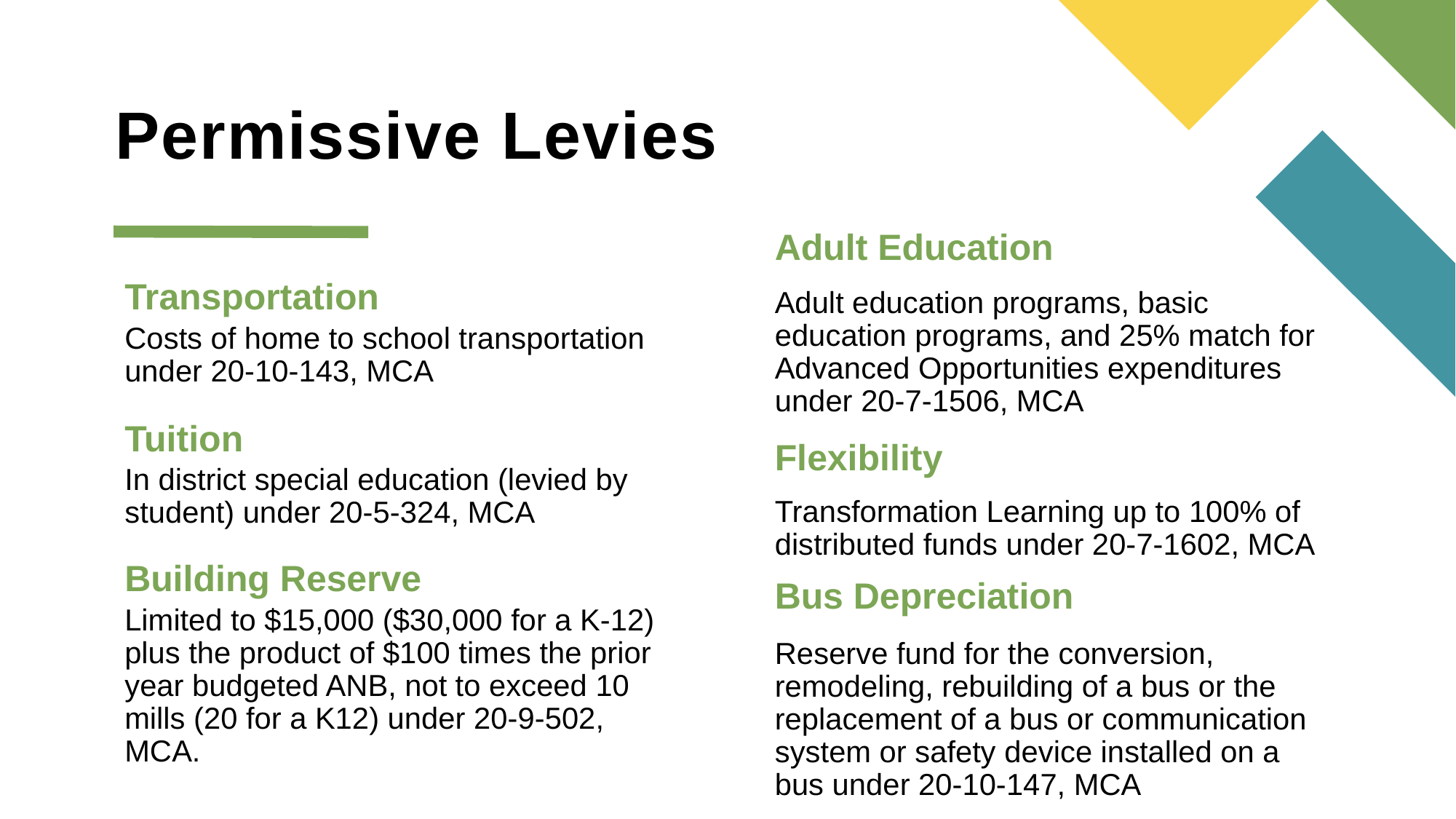

# Permissive Levies
Adult Education
Transportation
Adult education programs, basic education programs, and 25% match for Advanced Opportunities expenditures under 20-7-1506, MCA
Costs of home to school transportation under 20-10-143, MCA
Tuition
Flexibility
In district special education (levied by student) under 20-5-324, MCA
Transformation Learning up to 100% of distributed funds under 20-7-1602, MCA
Building Reserve
Bus Depreciation
Limited to $15,000 ($30,000 for a K-12) plus the product of $100 times the prior year budgeted ANB, not to exceed 10 mills (20 for a K12) under 20-9-502, MCA.
Reserve fund for the conversion, remodeling, rebuilding of a bus or the replacement of a bus or communication system or safety device installed on a bus under 20-10-147, MCA